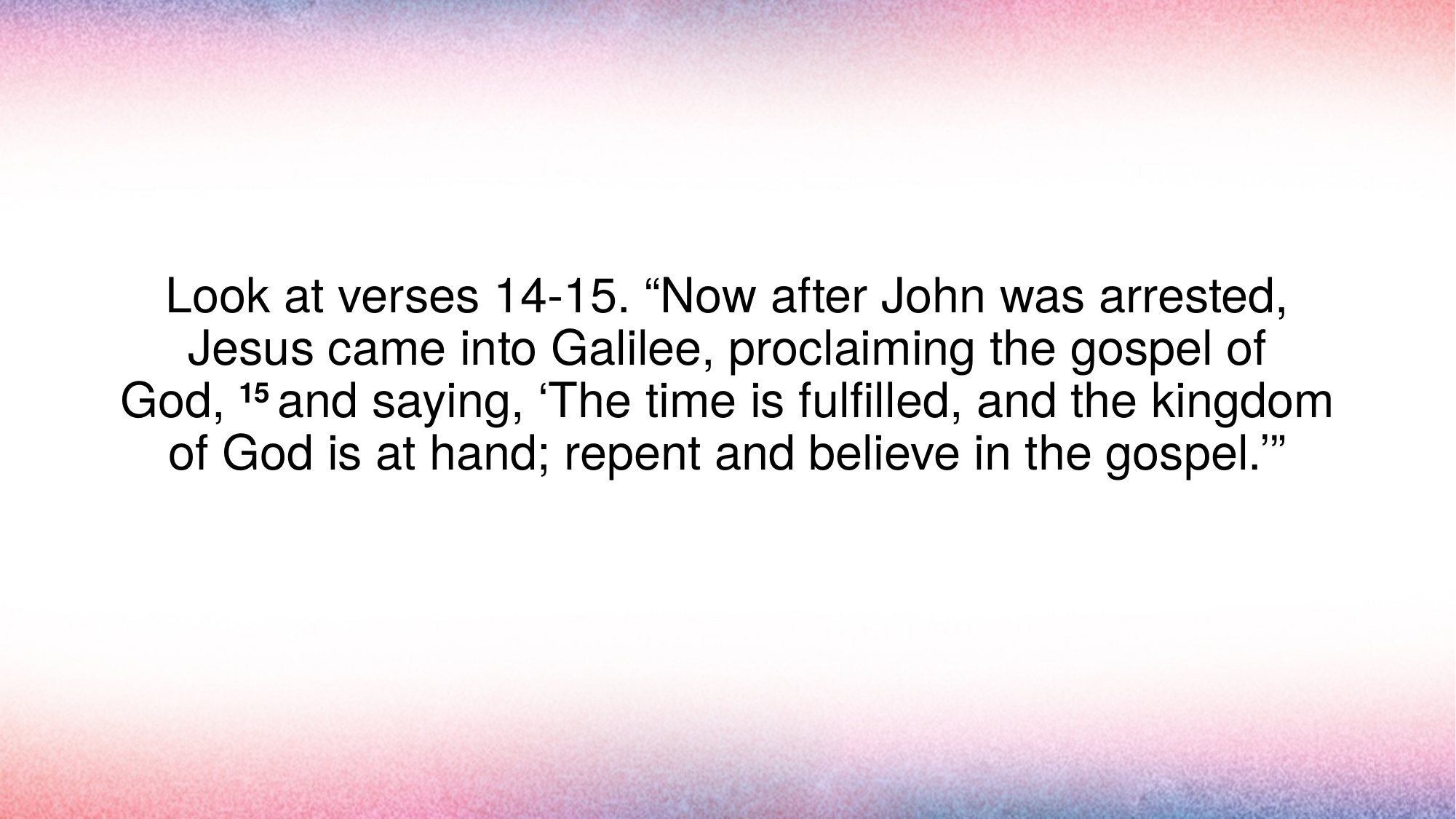

# Look at verses 14-15. “Now after John was arrested, Jesus came into Galilee, proclaiming the gospel of God, 15 and saying, ‘The time is fulfilled, and the kingdom of God is at hand; repent and believe in the gospel.’”